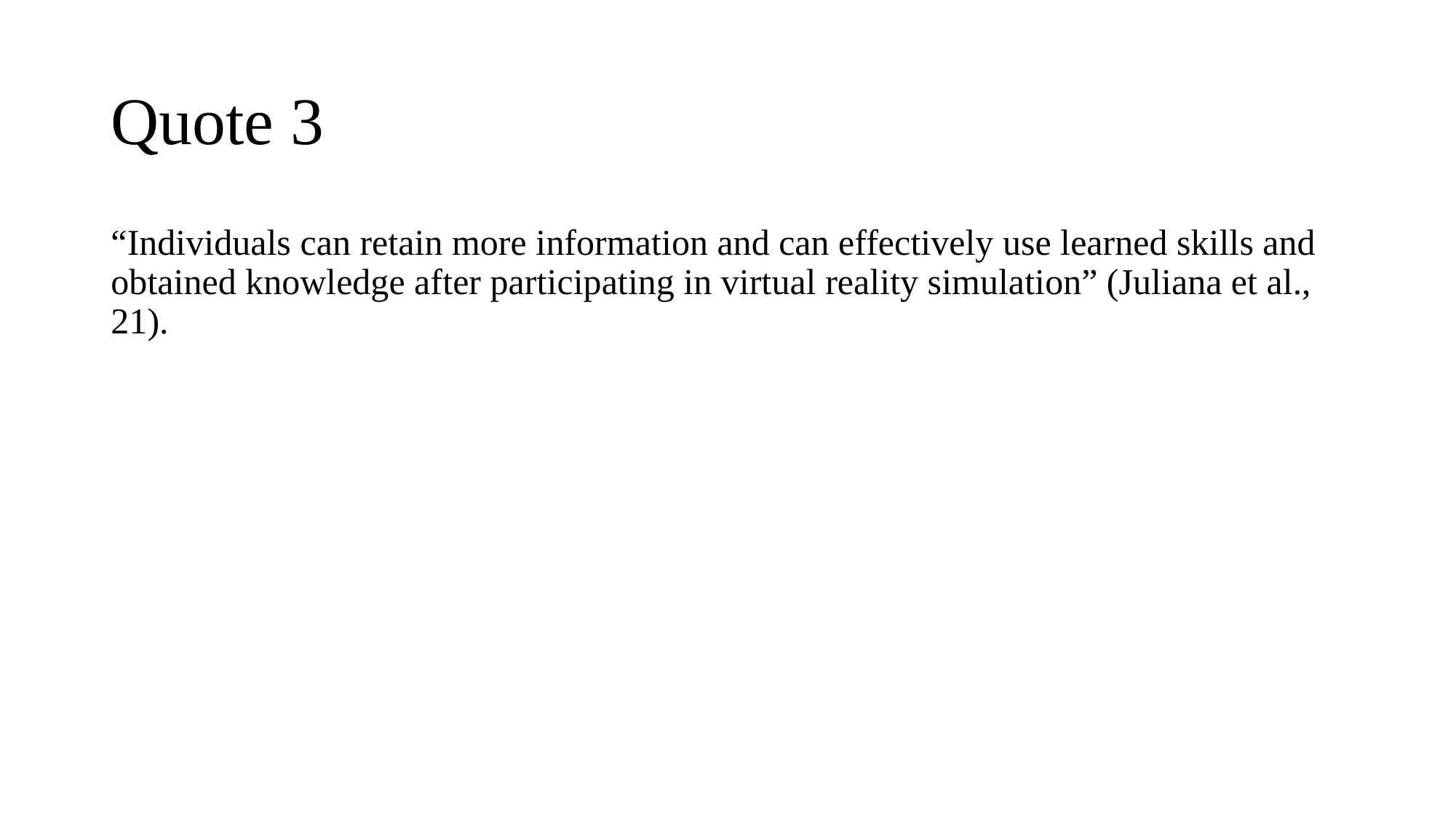

# Quote 3
“Individuals can retain more information and can effectively use learned skills and obtained knowledge after participating in virtual reality simulation” (Juliana et al., 21).